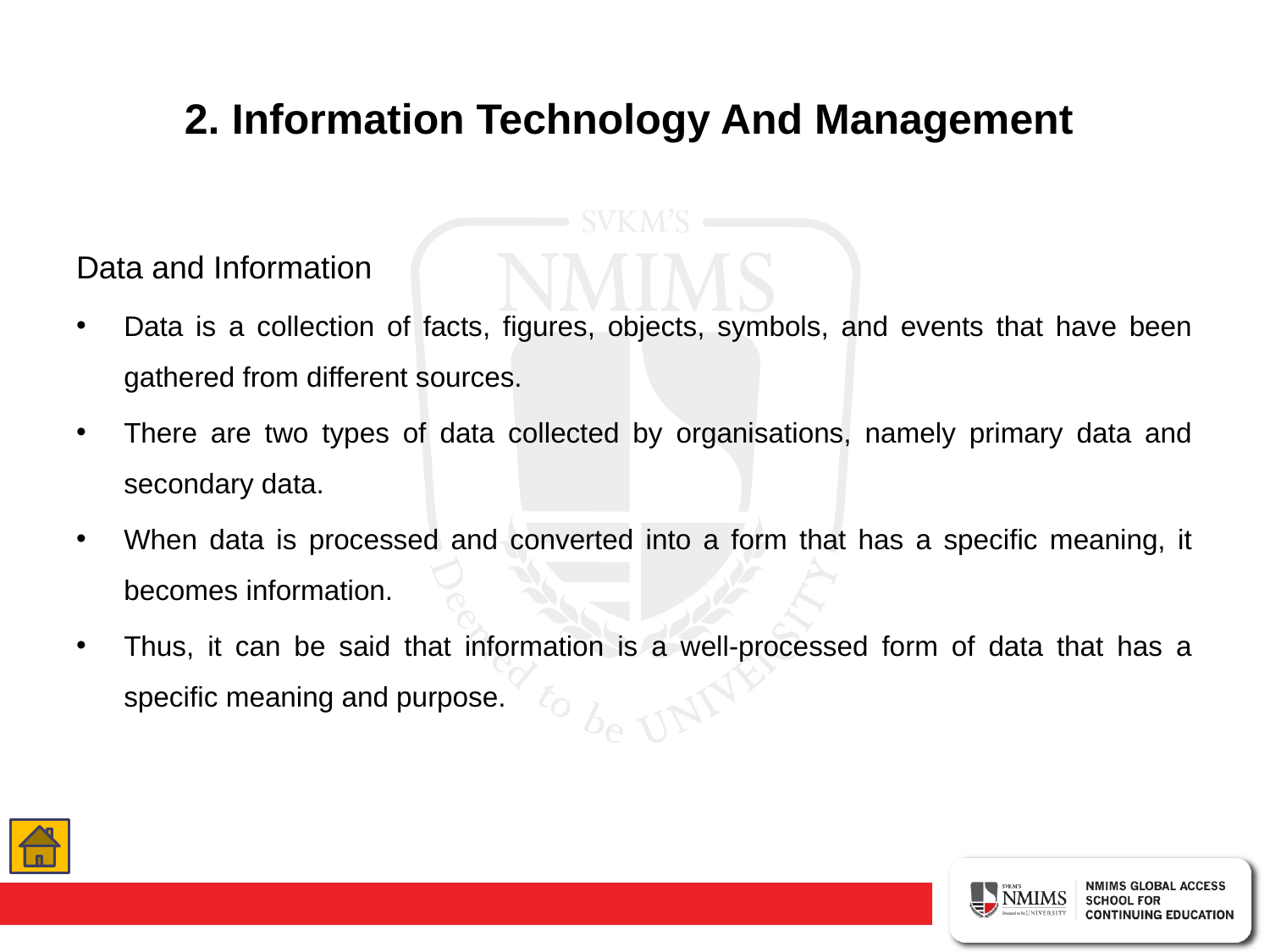

# 2. Information Technology And Management
Data and Information
Data is a collection of facts, figures, objects, symbols, and events that have been gathered from different sources.
There are two types of data collected by organisations, namely primary data and secondary data.
When data is processed and converted into a form that has a specific meaning, it becomes information.
Thus, it can be said that information is a well-processed form of data that has a specific meaning and purpose.